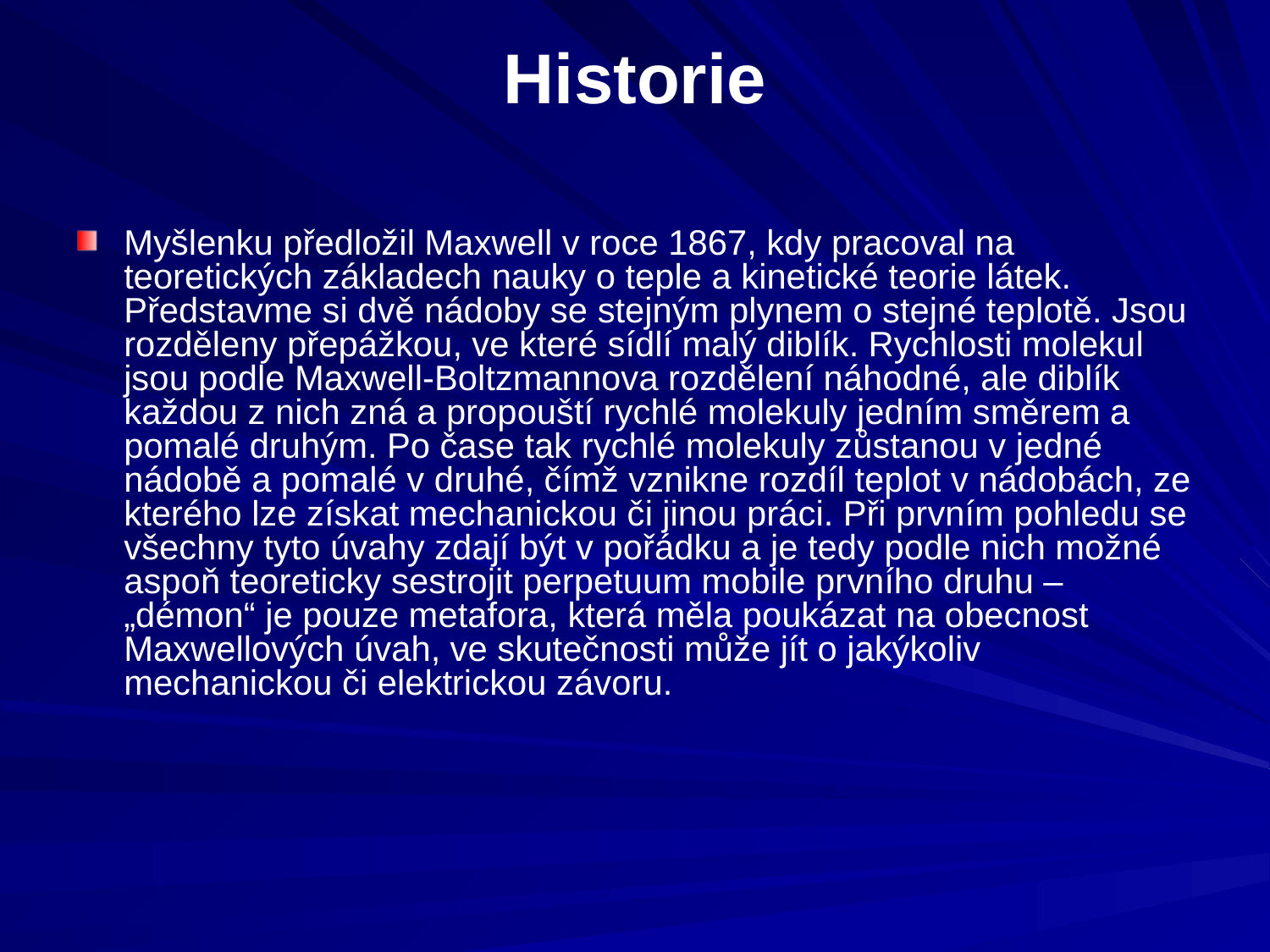

# Historie
Myšlenku předložil Maxwell v roce 1867, kdy pracoval na teoretických základech nauky o teple a kinetické teorie látek. Představme si dvě nádoby se stejným plynem o stejné teplotě. Jsou rozděleny přepážkou, ve které sídlí malý diblík. Rychlosti molekul jsou podle Maxwell-Boltzmannova rozdělení náhodné, ale diblík každou z nich zná a propouští rychlé molekuly jedním směrem a pomalé druhým. Po čase tak rychlé molekuly zůstanou v jedné nádobě a pomalé v druhé, čímž vznikne rozdíl teplot v nádobách, ze kterého lze získat mechanickou či jinou práci. Při prvním pohledu se všechny tyto úvahy zdají být v pořádku a je tedy podle nich možné aspoň teoreticky sestrojit perpetuum mobile prvního druhu – „démon“ je pouze metafora, která měla poukázat na obecnost Maxwellových úvah, ve skutečnosti může jít o jakýkoliv mechanickou či elektrickou závoru.